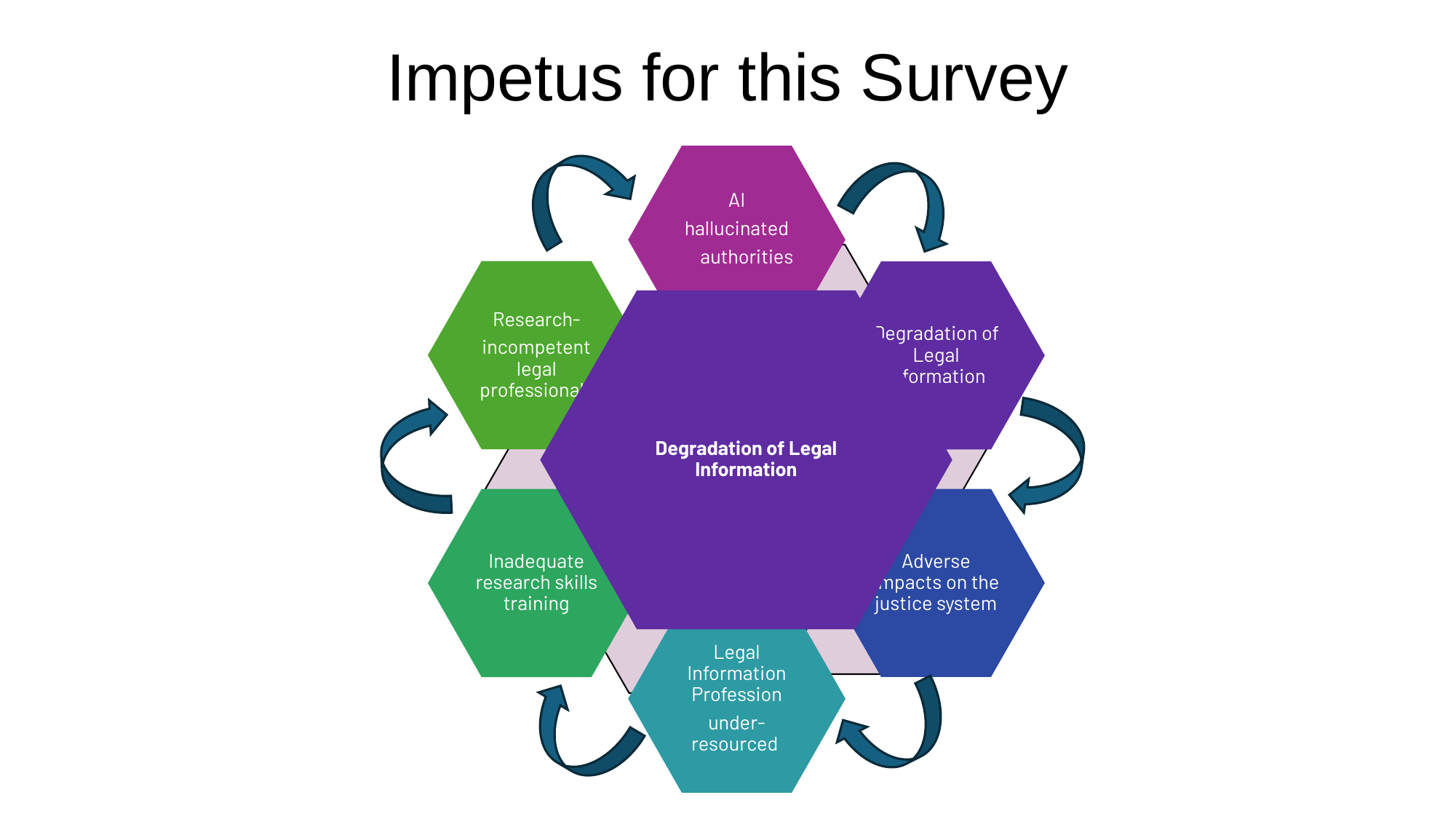

# Impetus for this Survey

Legal Research Skills Training
AI
hallucinated
     authorities
Degradation of Legal Information
Adverse impacts on the justice system
Legal Information Profession
under-resourced
Inadequate research skills training
Research-
incompetent legal professionals

Degradation of Legal Information